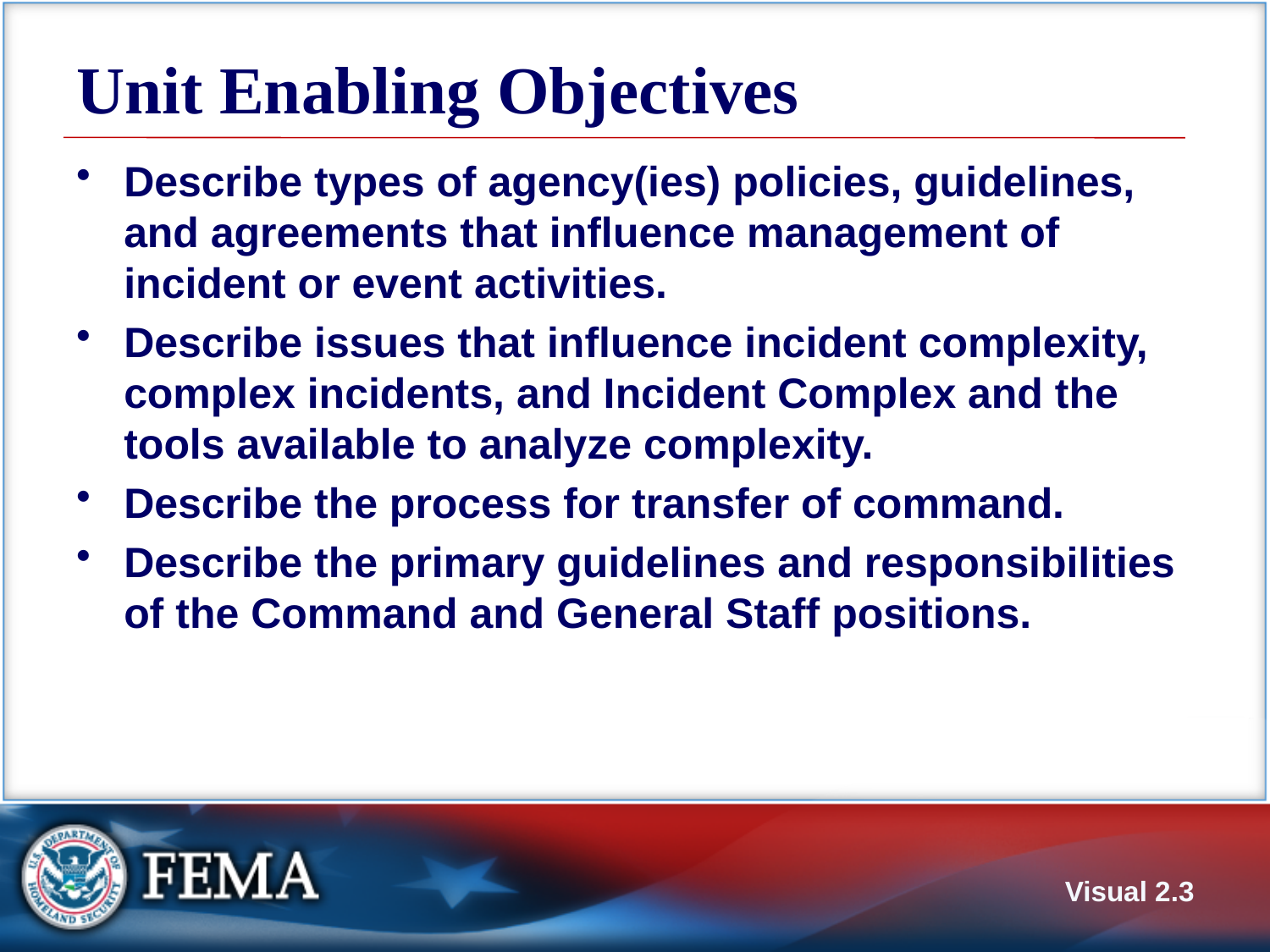

# Unit Enabling Objectives
Describe types of agency(ies) policies, guidelines, and agreements that influence management of incident or event activities.
Describe issues that influence incident complexity, complex incidents, and Incident Complex and the tools available to analyze complexity.
Describe the process for transfer of command.
Describe the primary guidelines and responsibilities of the Command and General Staff positions.
Visual 2.3